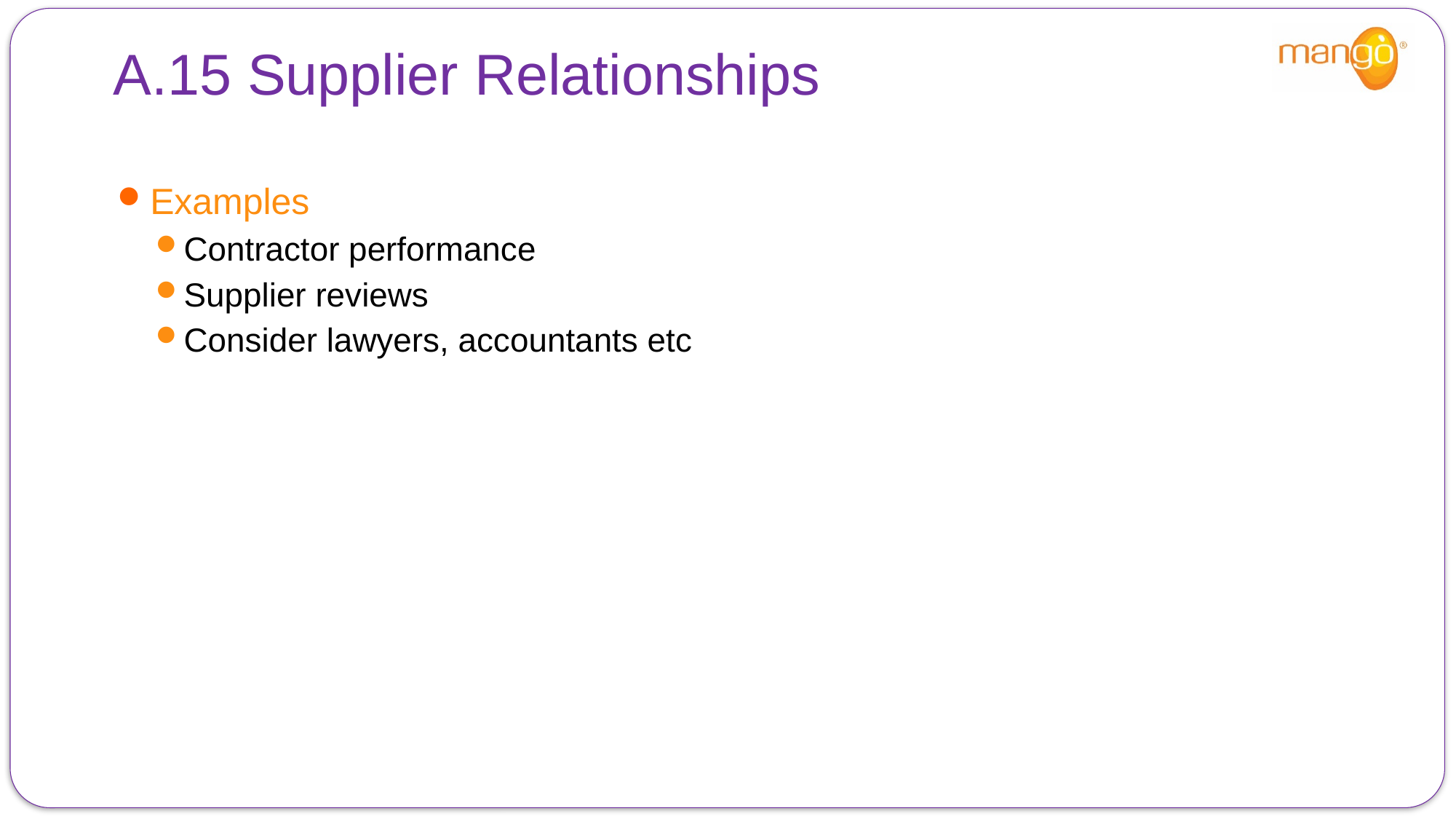

# A.15 Supplier Relationships
Examples
Contractor performance
Supplier reviews
Consider lawyers, accountants etc